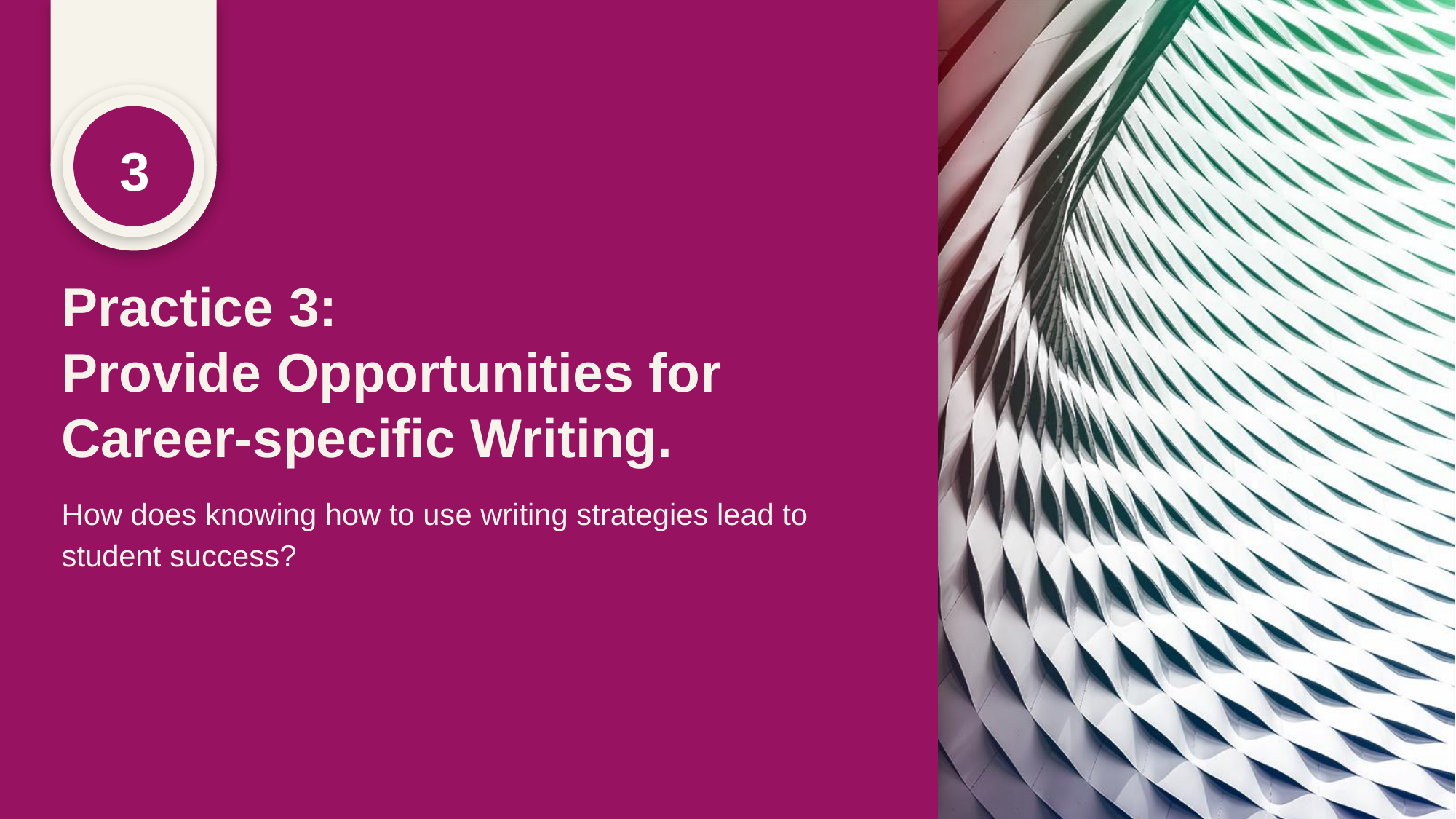

3
# Practice 3: Provide Opportunities for Career-specific Writing.
How does knowing how to use writing strategies lead to student success?